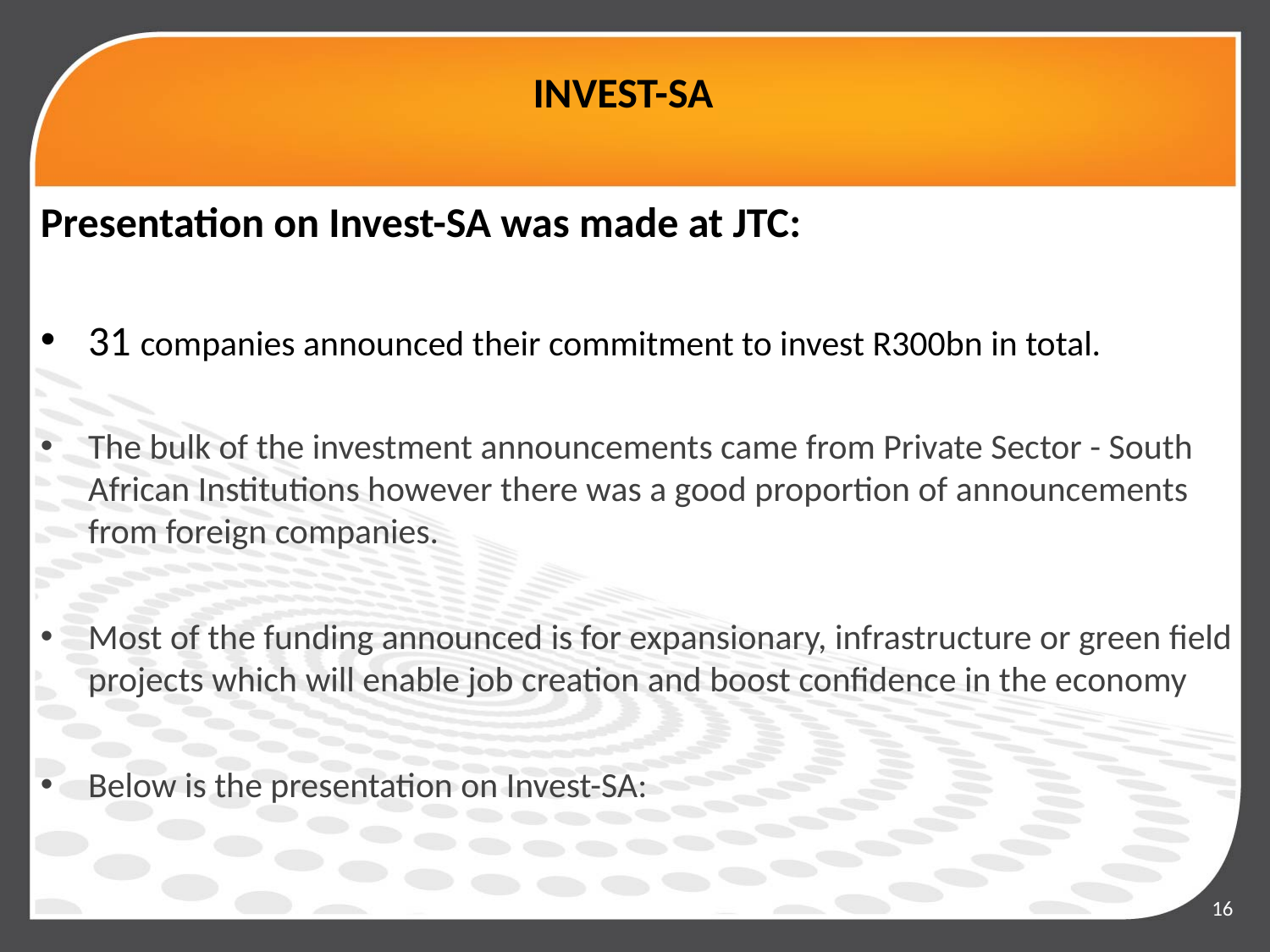

# INVEST-SA
Presentation on Invest-SA was made at JTC:

31 companies announced their commitment to invest R300bn in total.

The bulk of the investment announcements came from Private Sector - South African Institutions however there was a good proportion of announcements from foreign companies.

Most of the funding announced is for expansionary, infrastructure or green field projects which will enable job creation and boost confidence in the economy

Below is the presentation on Invest-SA:

16